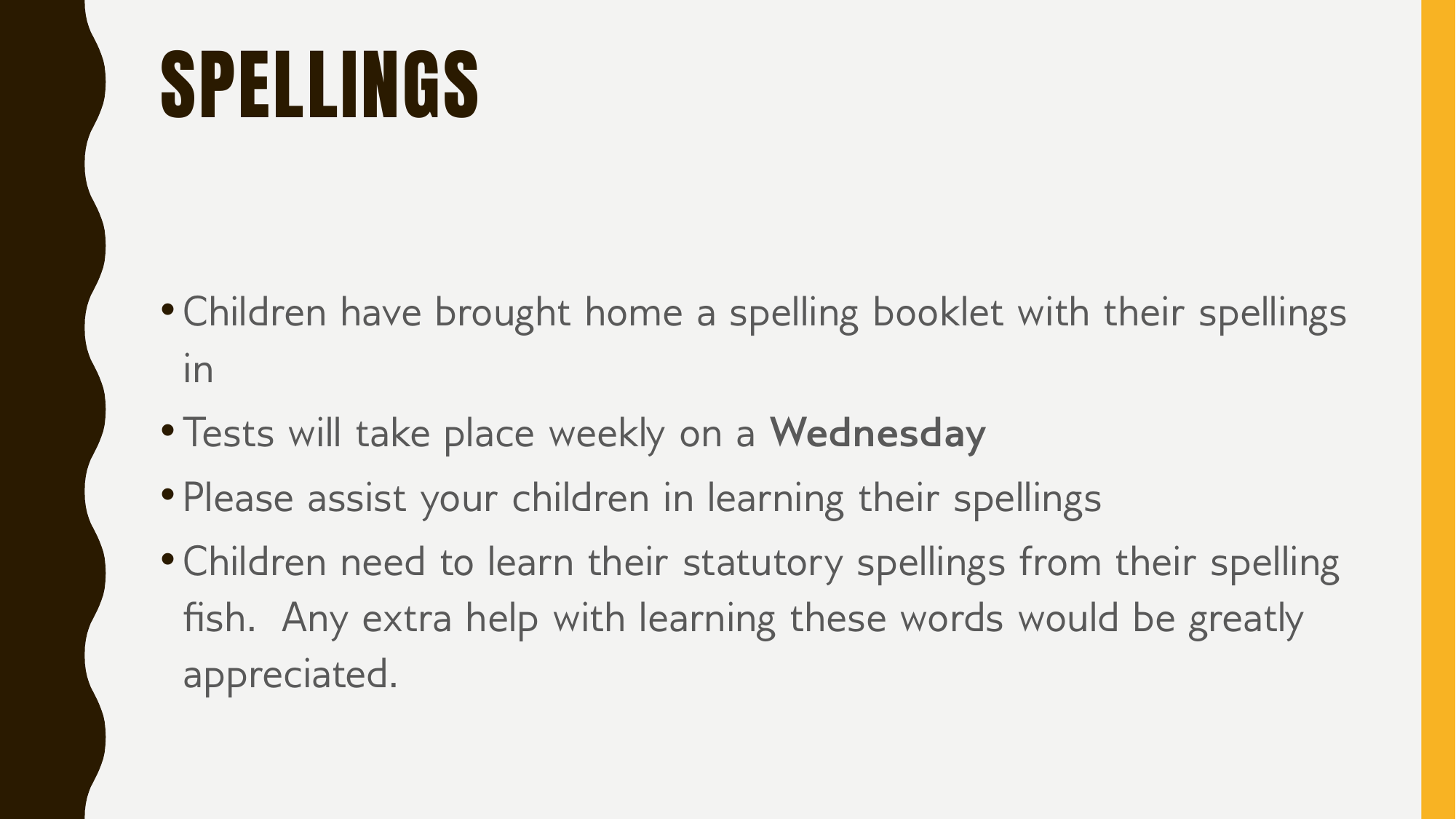

# spellings
Children have brought home a spelling booklet with their spellings in
Tests will take place weekly on a Wednesday
Please assist your children in learning their spellings
Children need to learn their statutory spellings from their spelling fish.  Any extra help with learning these words would be greatly appreciated.